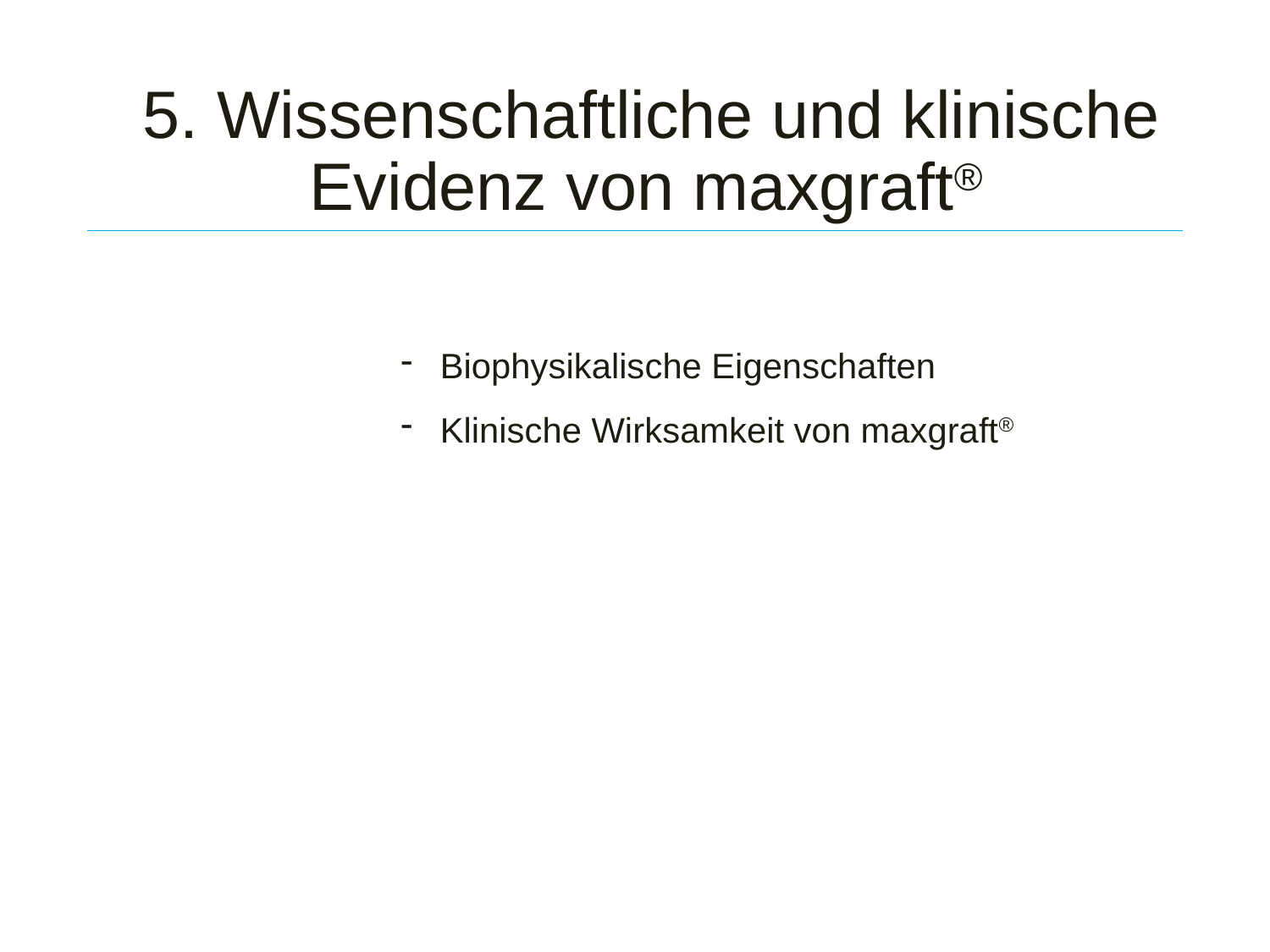

5. Wissenschaftliche und klinische Evidenz von maxgraft®
Biophysikalische Eigenschaften
Klinische Wirksamkeit von maxgraft®